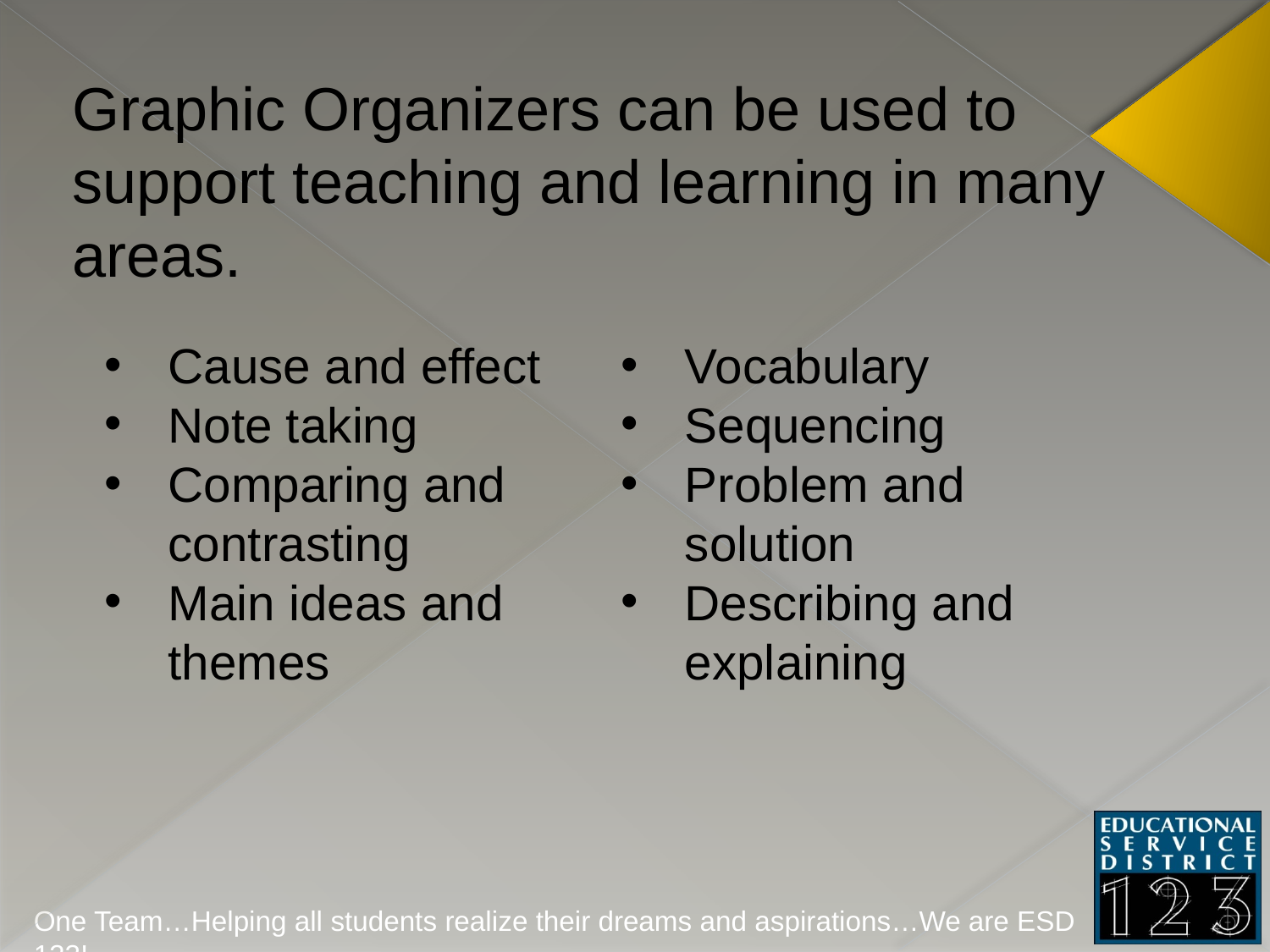

Graphic Organizers can be used to support teaching and learning in many areas.

Cause and effect
Note taking
Comparing and contrasting
Main ideas and themes

Vocabulary
Sequencing
Problem and solution
Describing and explaining